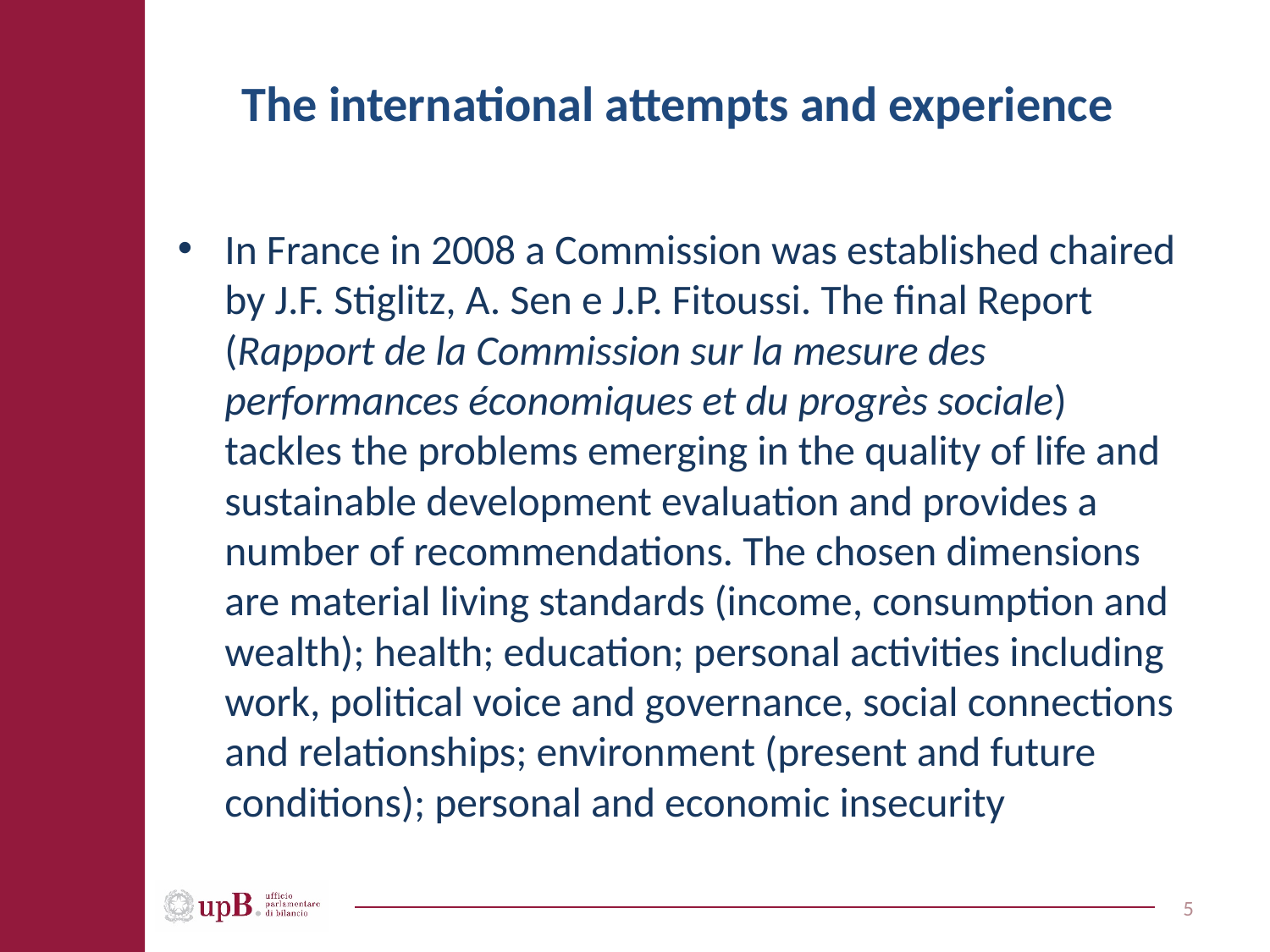

# The international attempts and experience
In France in 2008 a Commission was established chaired by J.F. Stiglitz, A. Sen e J.P. Fitoussi. The final Report (Rapport de la Commission sur la mesure des performances économiques et du progrès sociale) tackles the problems emerging in the quality of life and sustainable development evaluation and provides a number of recommendations. The chosen dimensions are material living standards (income, consumption and wealth); health; education; personal activities including work, political voice and governance, social connections and relationships; environment (present and future conditions); personal and economic insecurity

5